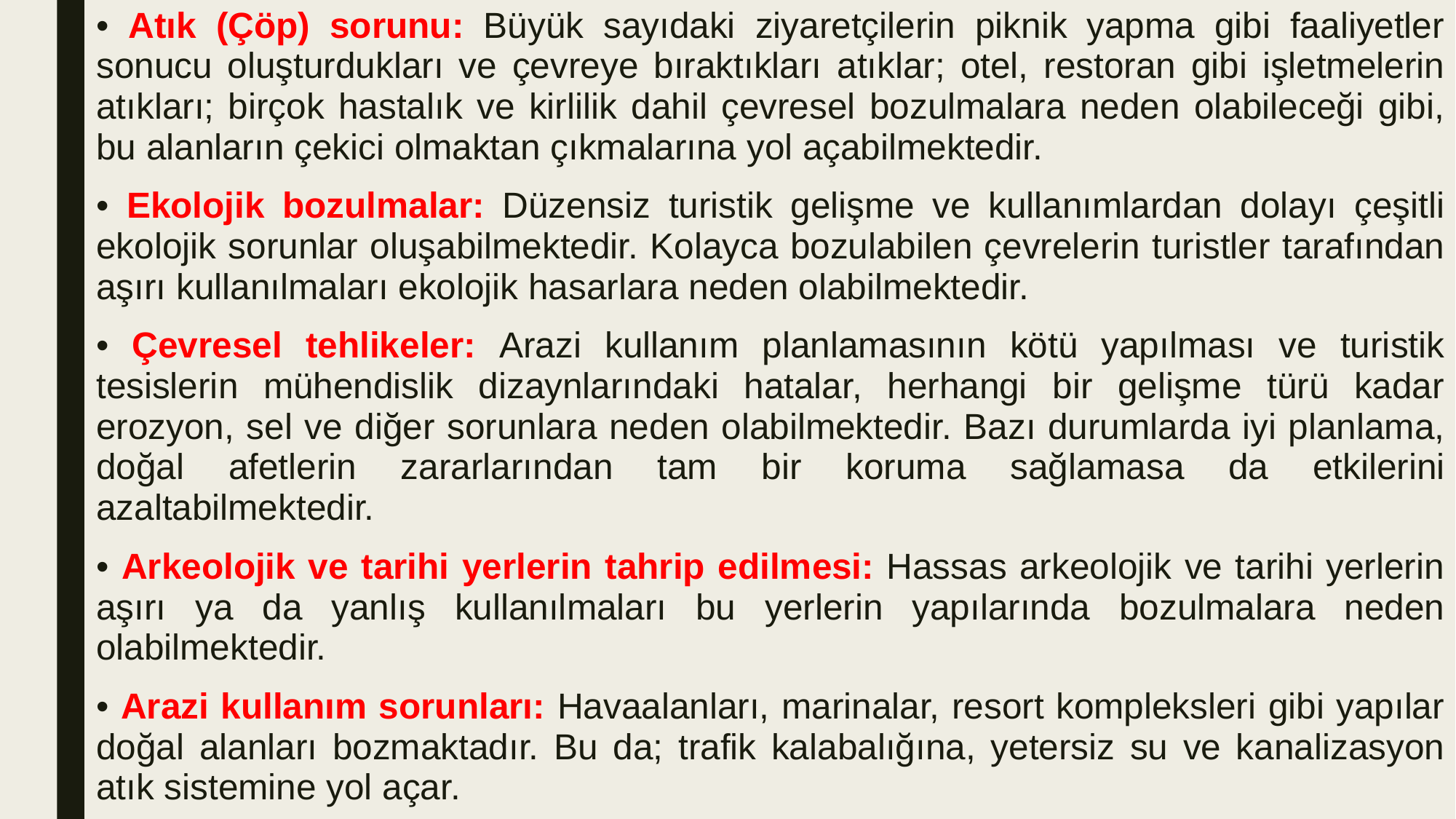

• Atık (Çöp) sorunu: Büyük sayıdaki ziyaretçilerin piknik yapma gibi faaliyetler sonucu oluşturdukları ve çevreye bıraktıkları atıklar; otel, restoran gibi işletmelerin atıkları; birçok hastalık ve kirlilik dahil çevresel bozulmalara neden olabileceği gibi, bu alanların çekici olmaktan çıkmalarına yol açabilmektedir.
• Ekolojik bozulmalar: Düzensiz turistik gelişme ve kullanımlardan dolayı çeşitli ekolojik sorunlar oluşabilmektedir. Kolayca bozulabilen çevrelerin turistler tarafından aşırı kullanılmaları ekolojik hasarlara neden olabilmektedir.
• Çevresel tehlikeler: Arazi kullanım planlamasının kötü yapılması ve turistik tesislerin mühendislik dizaynlarındaki hatalar, herhangi bir gelişme türü kadar erozyon, sel ve diğer sorunlara neden olabilmektedir. Bazı durumlarda iyi planlama, doğal afetlerin zararlarından tam bir koruma sağlamasa da etkilerini azaltabilmektedir.
• Arkeolojik ve tarihi yerlerin tahrip edilmesi: Hassas arkeolojik ve tarihi yerlerin aşırı ya da yanlış kullanılmaları bu yerlerin yapılarında bozulmalara neden olabilmektedir.
• Arazi kullanım sorunları: Havaalanları, marinalar, resort kompleksleri gibi yapılar doğal alanları bozmaktadır. Bu da; trafik kalabalığına, yetersiz su ve kanalizasyon atık sistemine yol açar.